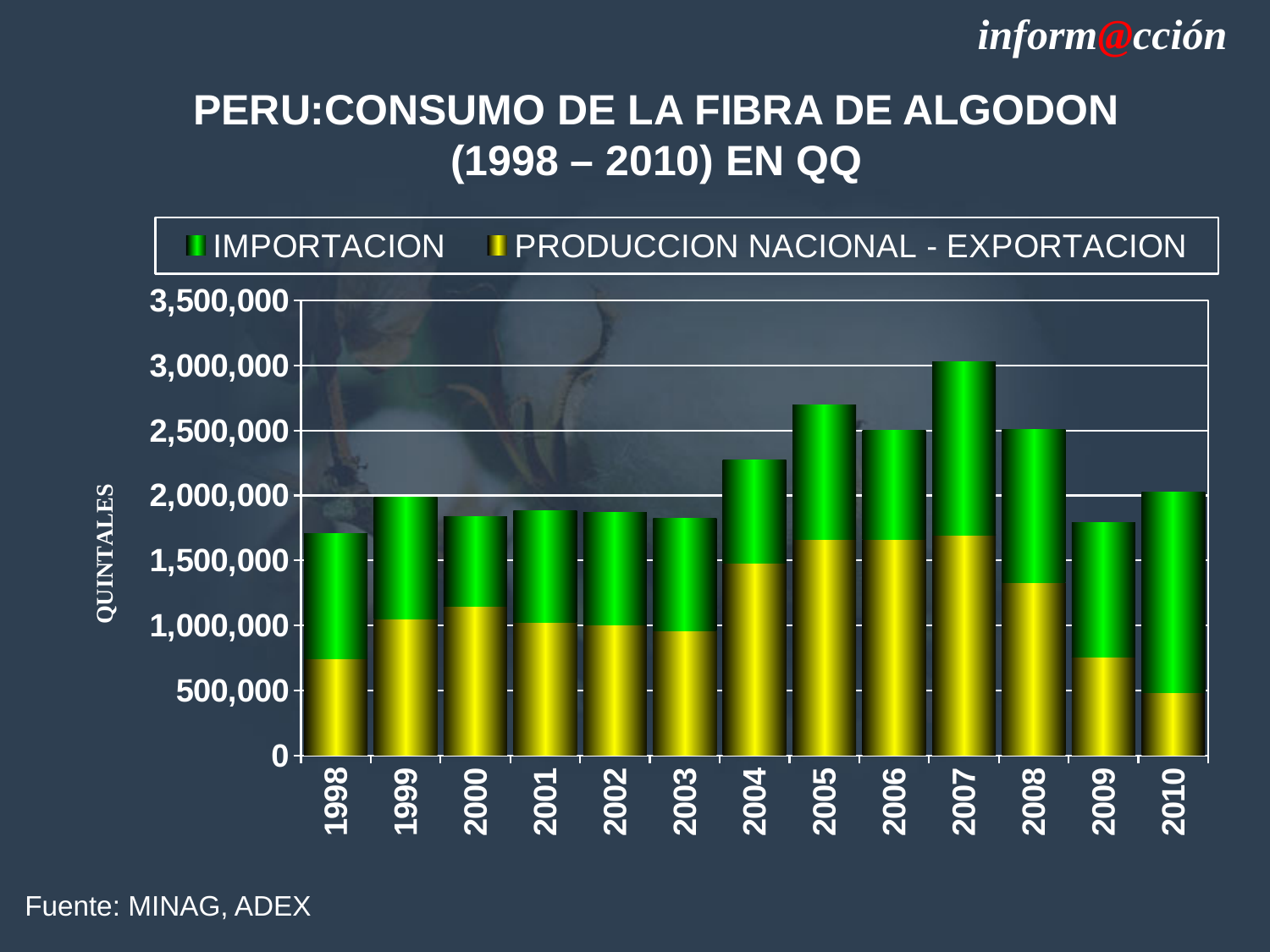

inform@cción
PERU:CONSUMO DE LA FIBRA DE ALGODON
(1998 – 2010) EN QQ

### Chart

| Category | PRODUCCION NACIONAL - EXPORTACION | IMPORTACION |
|---|---|---|
| 1998 | 745735.5920999997 | 962282.6087 |
| 1999 | 1046961.403 | 939369.5651999996 |
| 2000 | 1144861.259 | 694911.0482 |
| 2001 | 1022792.6699999997 | 861220.7535 |
| 2002 | 1006114.564 | 861327.3074 |
| 2003 | 956156.5301 | 870738.6718 |
| 2004 | 1477767.7922018368 | 793210.7134747364 |
| 2005 | 1662390.124796336 | 1035611.7207124387 |
| 2006 | 1662986.2446295035 | 840176.667239863 |
| 2007 | 1697939.1542773799 | 1329873.9850572206 |
| 2008 | 1328902.6466003782 | 1176010.8422233835 |
| 2009 | 755471.5843956289 | 1036199.6882695433 |
| 2010 | 484445.7363761643 | 1542307.6431281513 |
Fuente: MINAG, ADEX